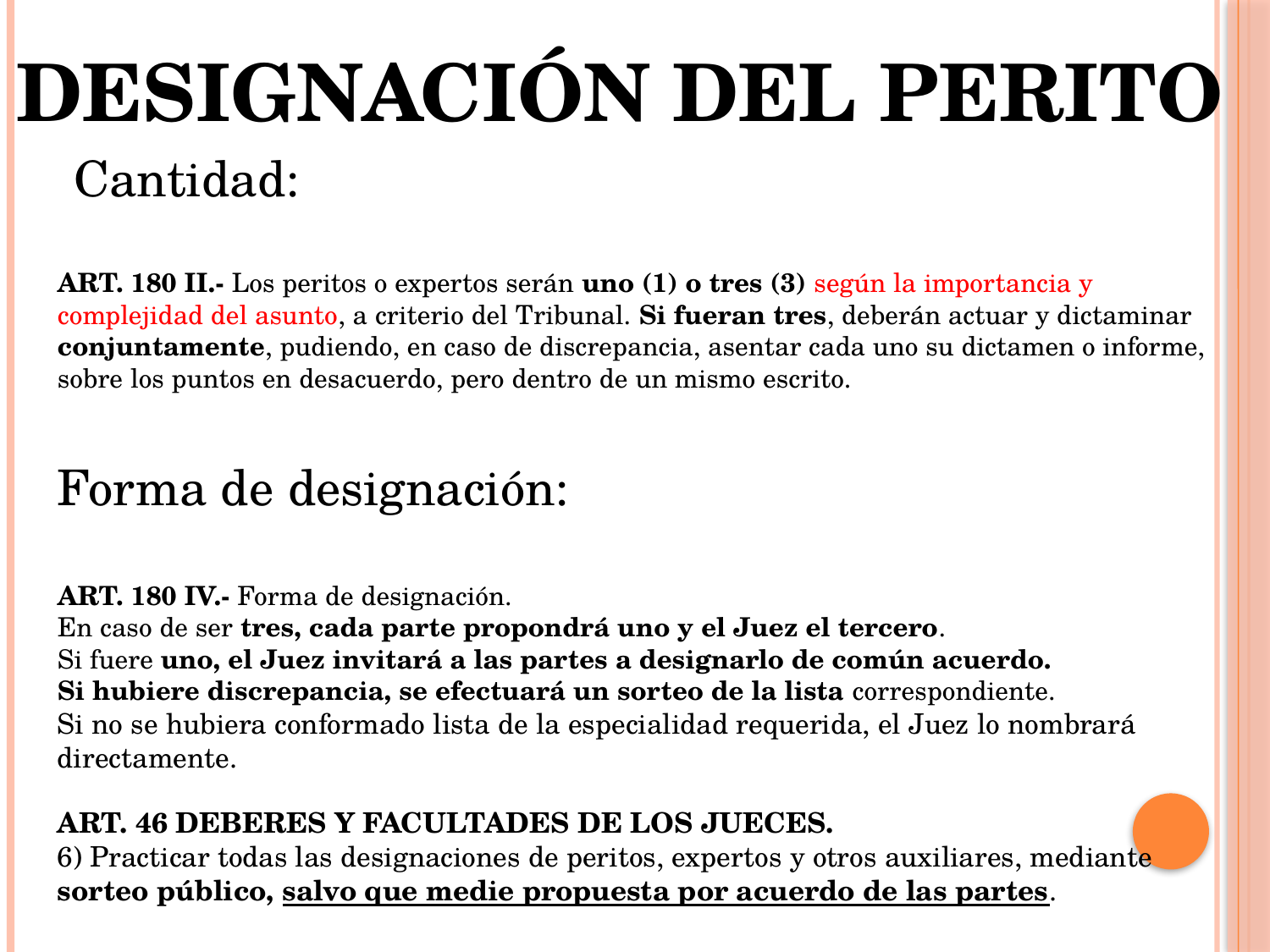

DESIGNACIÓN DEL PERITO
 Cantidad:

ART. 180 II.- Los peritos o expertos serán uno (1) o tres (3) según la importancia y complejidad del asunto, a criterio del Tribunal. Si fueran tres, deberán actuar y dictaminar conjuntamente, pudiendo, en caso de discrepancia, asentar cada uno su dictamen o informe, sobre los puntos en desacuerdo, pero dentro de un mismo escrito.

Forma de designación:

ART. 180 IV.- Forma de designación.
En caso de ser tres, cada parte propondrá uno y el Juez el tercero.
Si fuere uno, el Juez invitará a las partes a designarlo de común acuerdo.
Si hubiere discrepancia, se efectuará un sorteo de la lista correspondiente.
Si no se hubiera conformado lista de la especialidad requerida, el Juez lo nombrará directamente.

ART. 46 DEBERES Y FACULTADES DE LOS JUECES.
6) Practicar todas las designaciones de peritos, expertos y otros auxiliares, mediante sorteo público, salvo que medie propuesta por acuerdo de las partes.